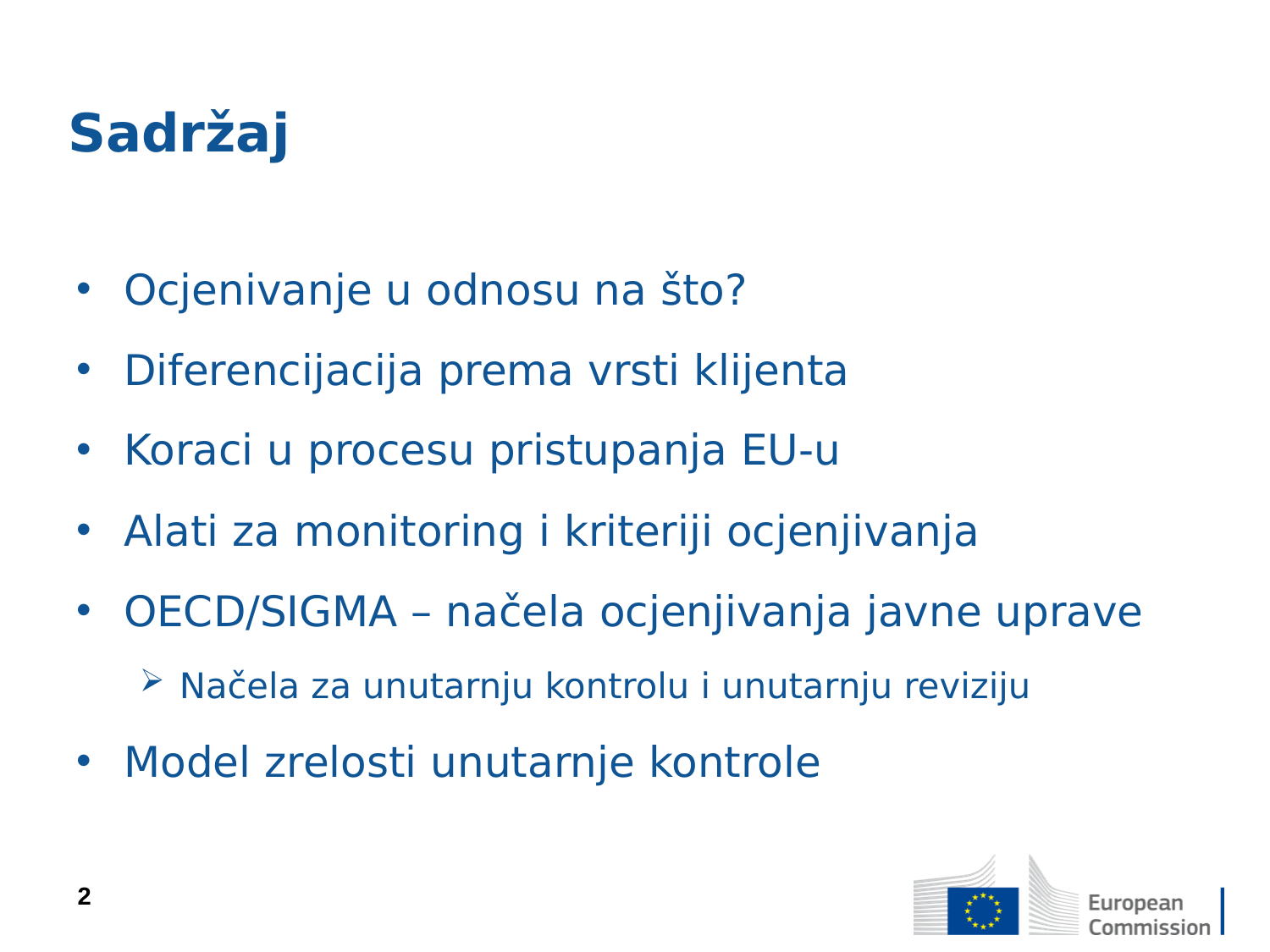

# Sadržaj
Ocjenivanje u odnosu na što?
Diferencijacija prema vrsti klijenta
Koraci u procesu pristupanja EU-u
Alati za monitoring i kriteriji ocjenjivanja
OECD/SIGMA – načela ocjenjivanja javne uprave
Načela za unutarnju kontrolu i unutarnju reviziju
Model zrelosti unutarnje kontrole
2